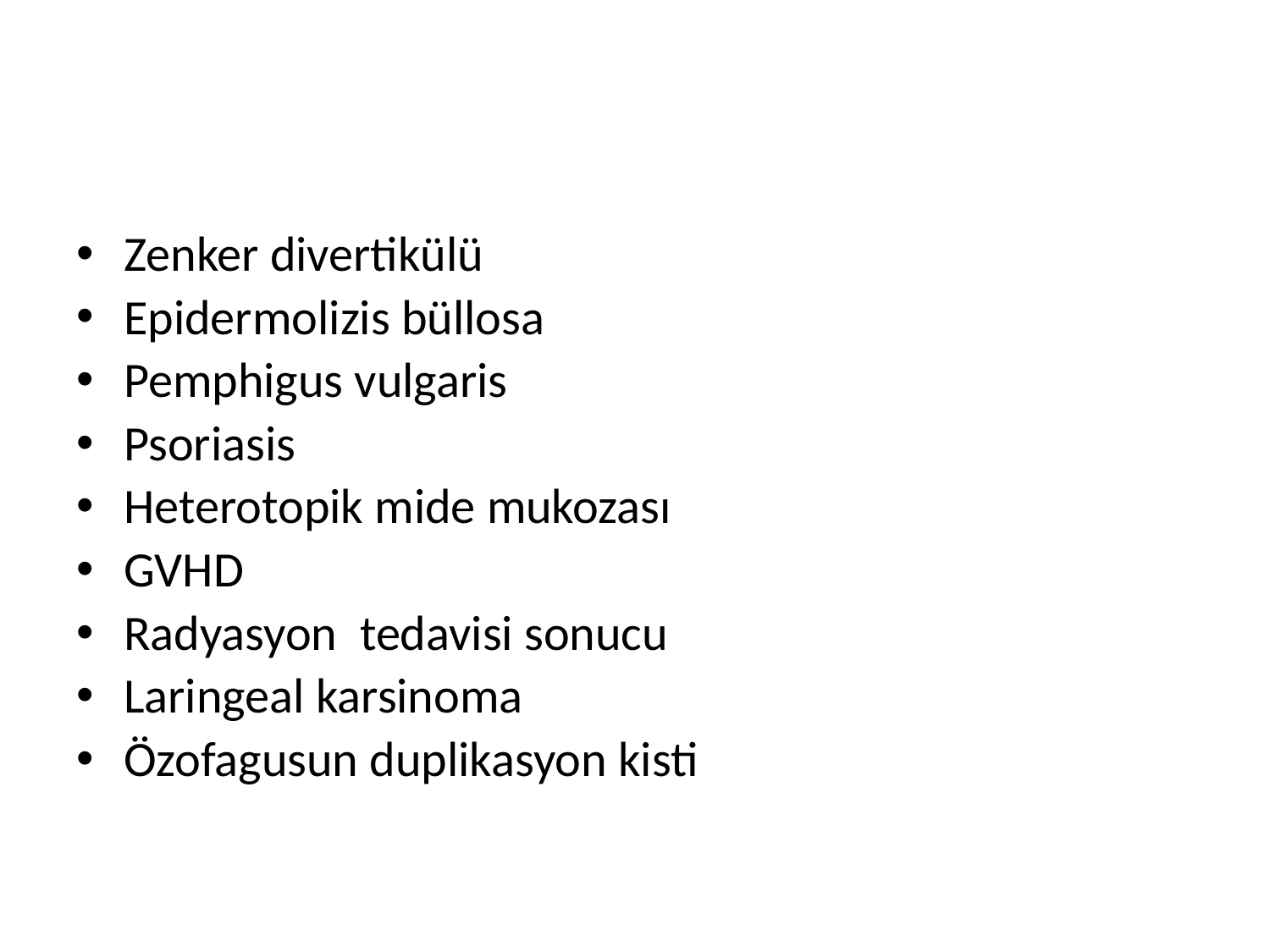

Zenker divertikülü
Epidermolizis büllosa
Pemphigus vulgaris
Psoriasis
Heterotopik mide mukozası
GVHD
Radyasyon  tedavisi sonucu
Laringeal karsinoma
Özofagusun duplikasyon kisti